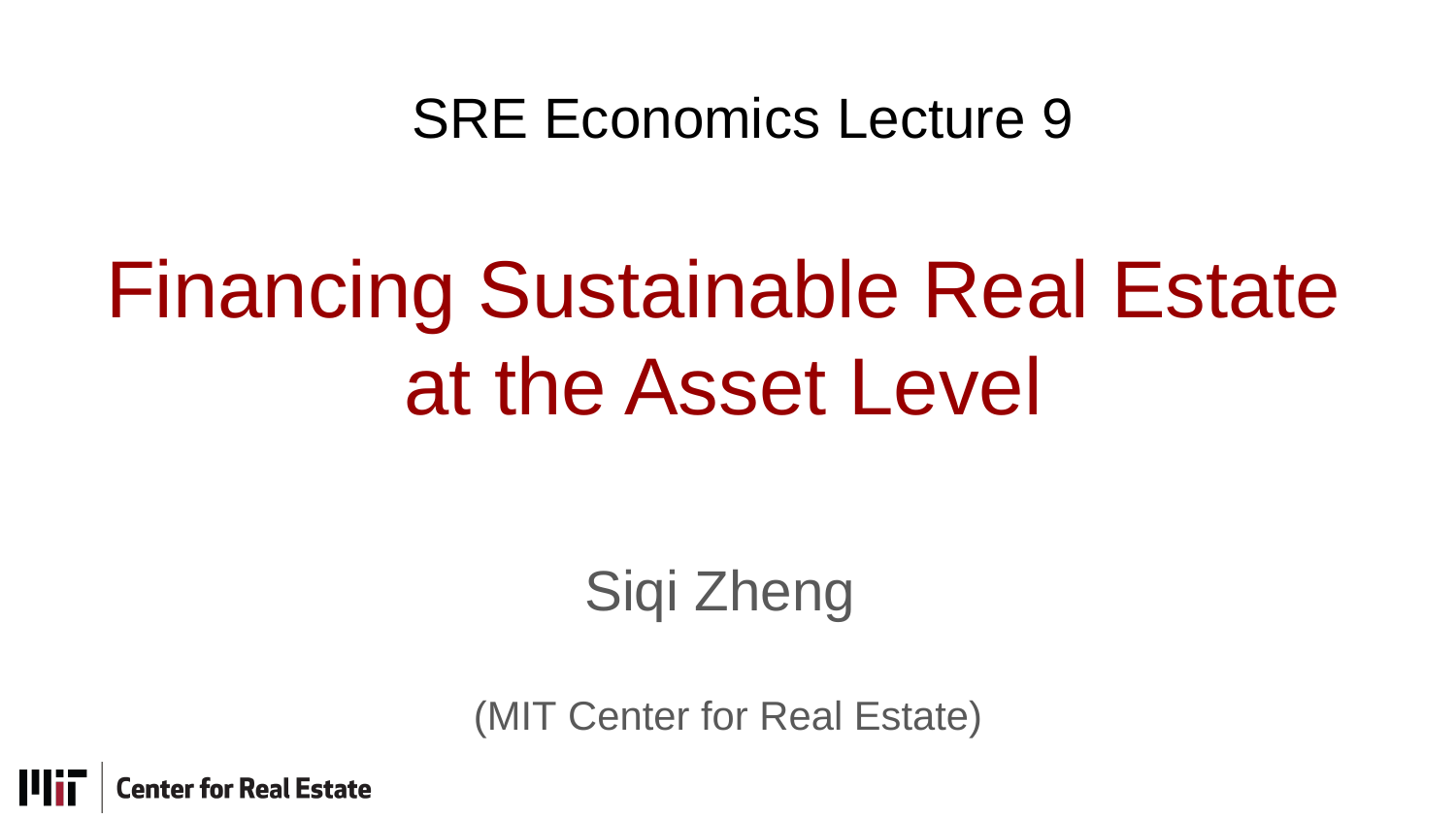

# SRE Economics Lecture 9
Financing Sustainable Real Estate
at the Asset Level
Siqi Zheng

(MIT Center for Real Estate)